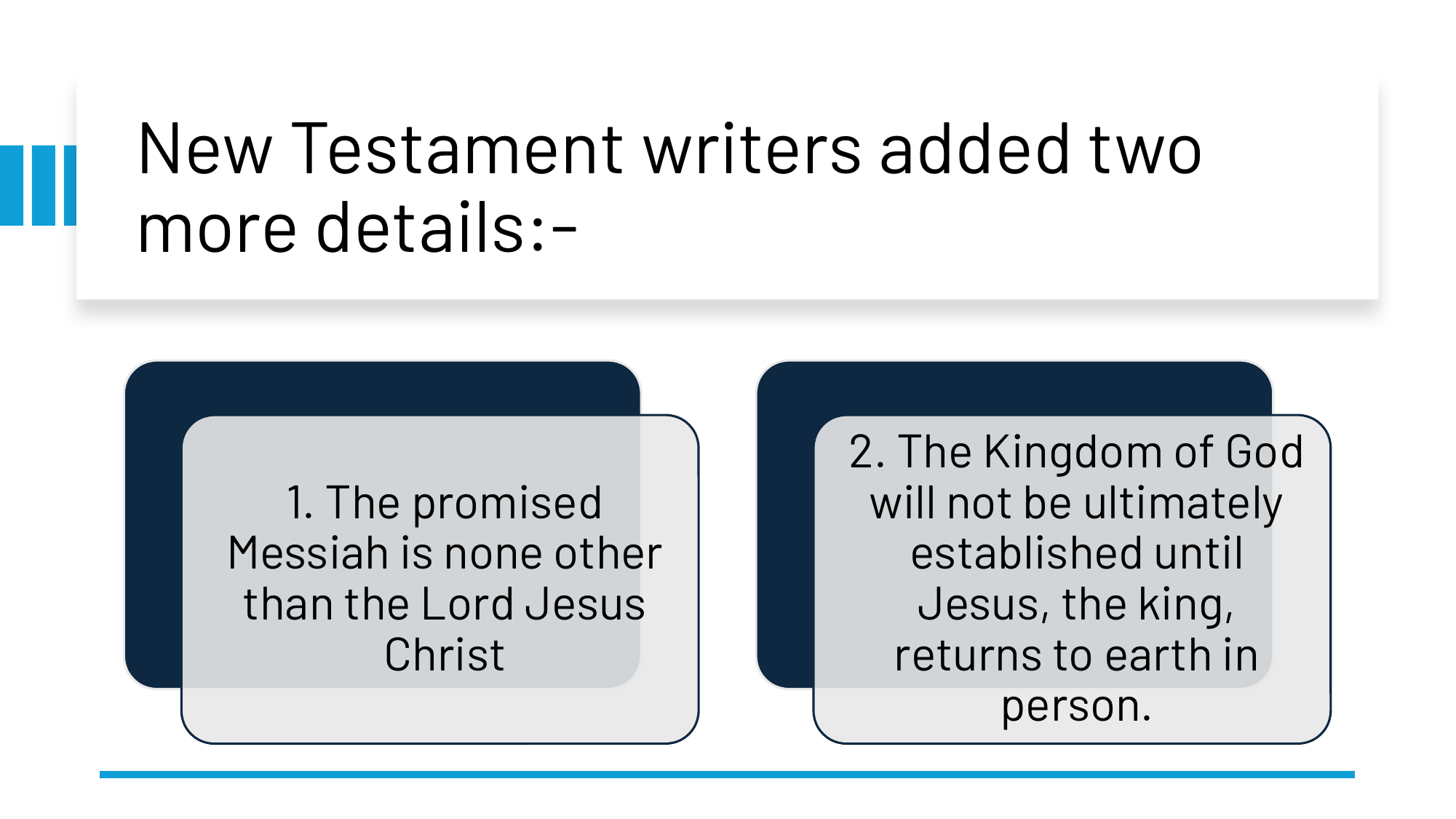

# New Testament writers added two more details:-

1. The promised Messiah is none other than the Lord Jesus Christ
2. The Kingdom of God will not be ultimately established until Jesus, the king, returns to earth in person.